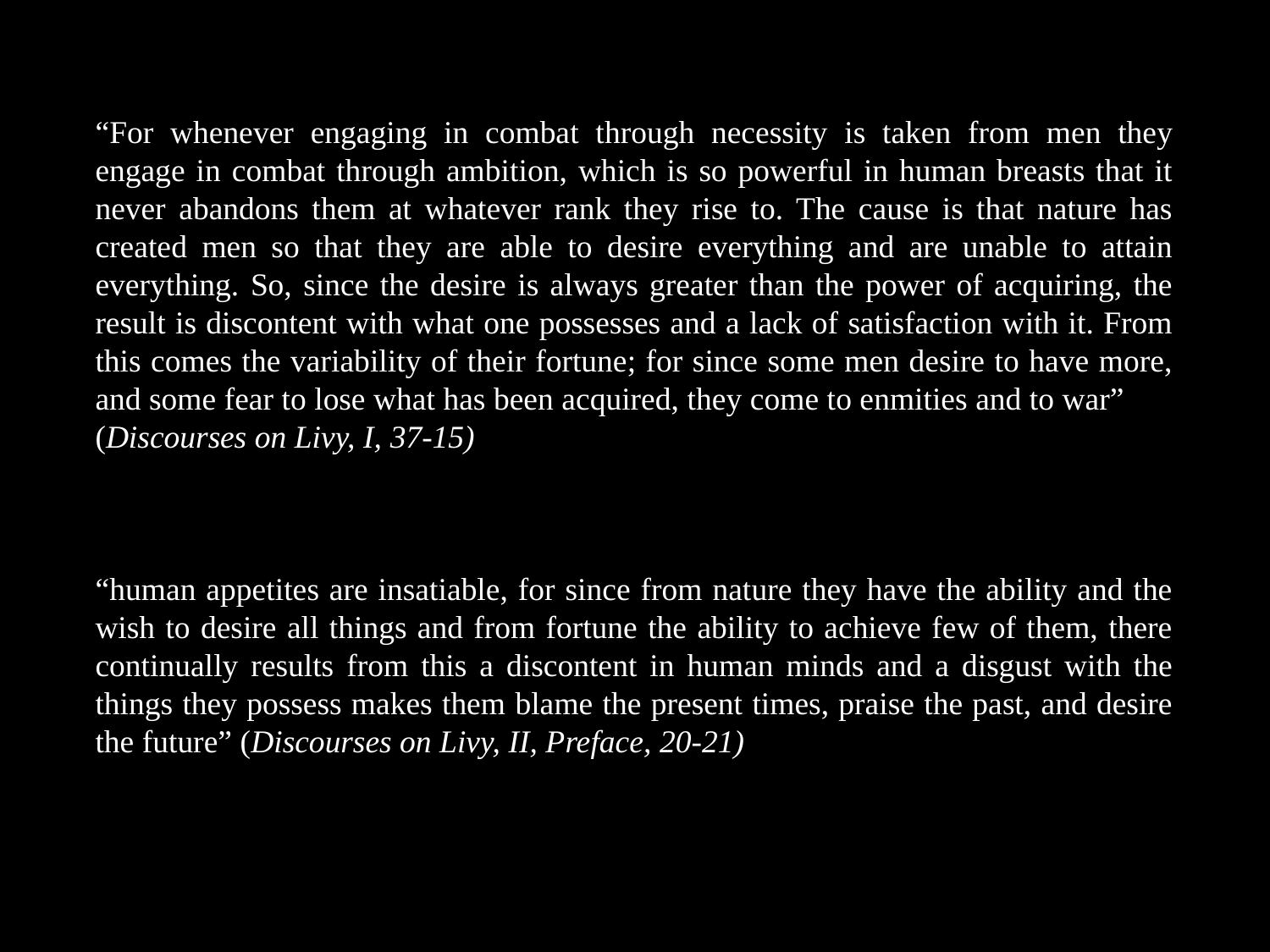

“For whenever engaging in combat through necessity is taken from men they engage in combat through ambition, which is so powerful in human breasts that it never abandons them at whatever rank they rise to. The cause is that nature has created men so that they are able to desire everything and are unable to attain everything. So, since the desire is always greater than the power of acquiring, the result is discontent with what one possesses and a lack of satisfaction with it. From this comes the variability of their fortune; for since some men desire to have more, and some fear to lose what has been acquired, they come to enmities and to war”
(Discourses on Livy, I, 37-15)

“human appetites are insatiable, for since from nature they have the ability and the wish to desire all things and from fortune the ability to achieve few of them, there continually results from this a discontent in human minds and a disgust with the things they possess makes them blame the present times, praise the past, and desire the future” (Discourses on Livy, II, Preface, 20-21)